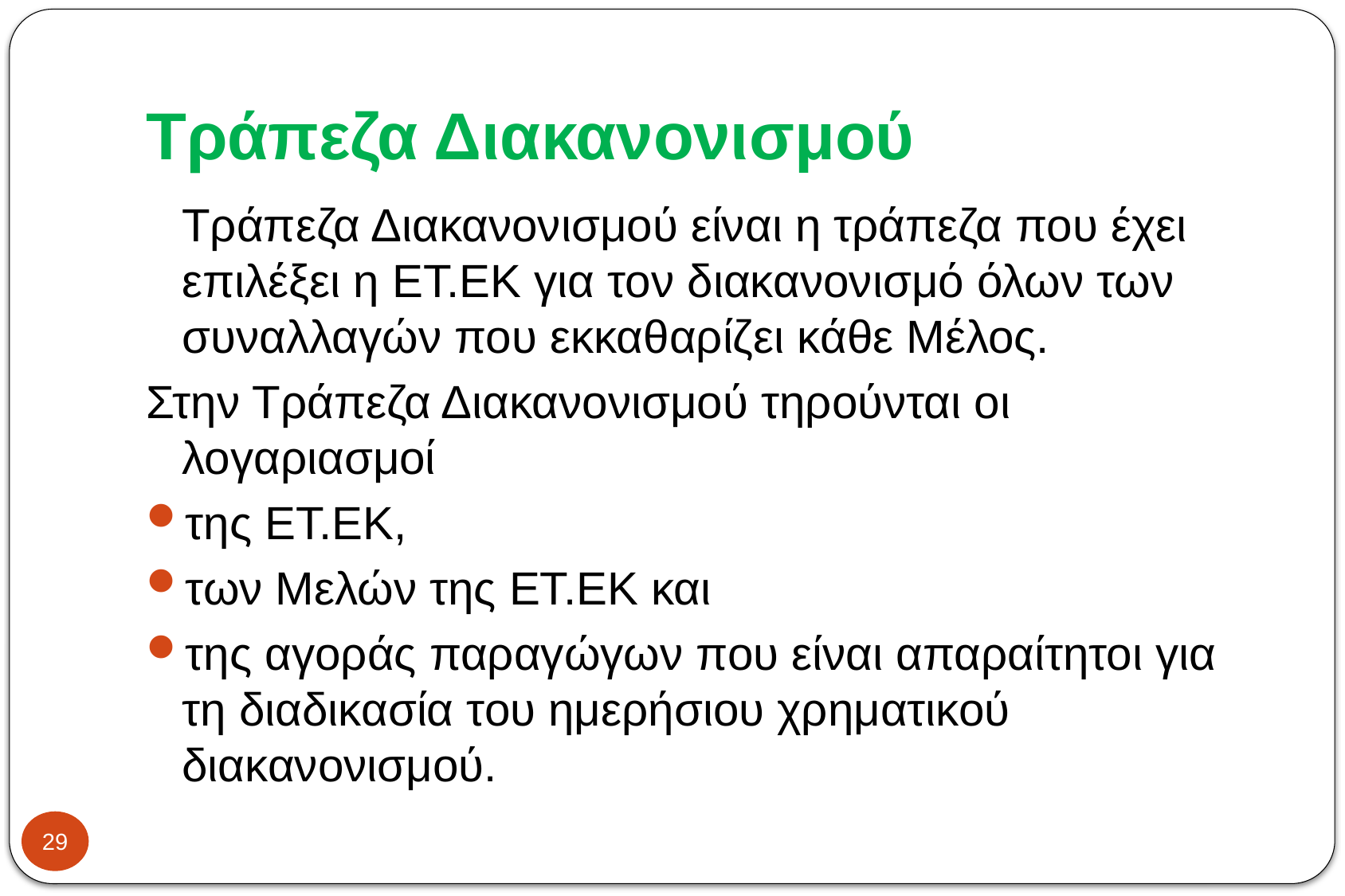

# Τράπεζα Διακανονισμού
Τράπεζα Διακανονισμού είναι η τράπεζα που έχει επιλέξει η ΕΤ.ΕΚ για τον διακανονισμό όλων των συναλλαγών που εκκαθαρίζει κάθε Μέλος.
Στην Τράπεζα Διακανονισμού τηρούνται οι λογαριασμοί
της ΕΤ.ΕΚ,
των Μελών της ΕΤ.ΕΚ και
της αγοράς παραγώγων που είναι απαραίτητοι για τη διαδικασία του ημερήσιου χρηματικού διακανονισμού.
29